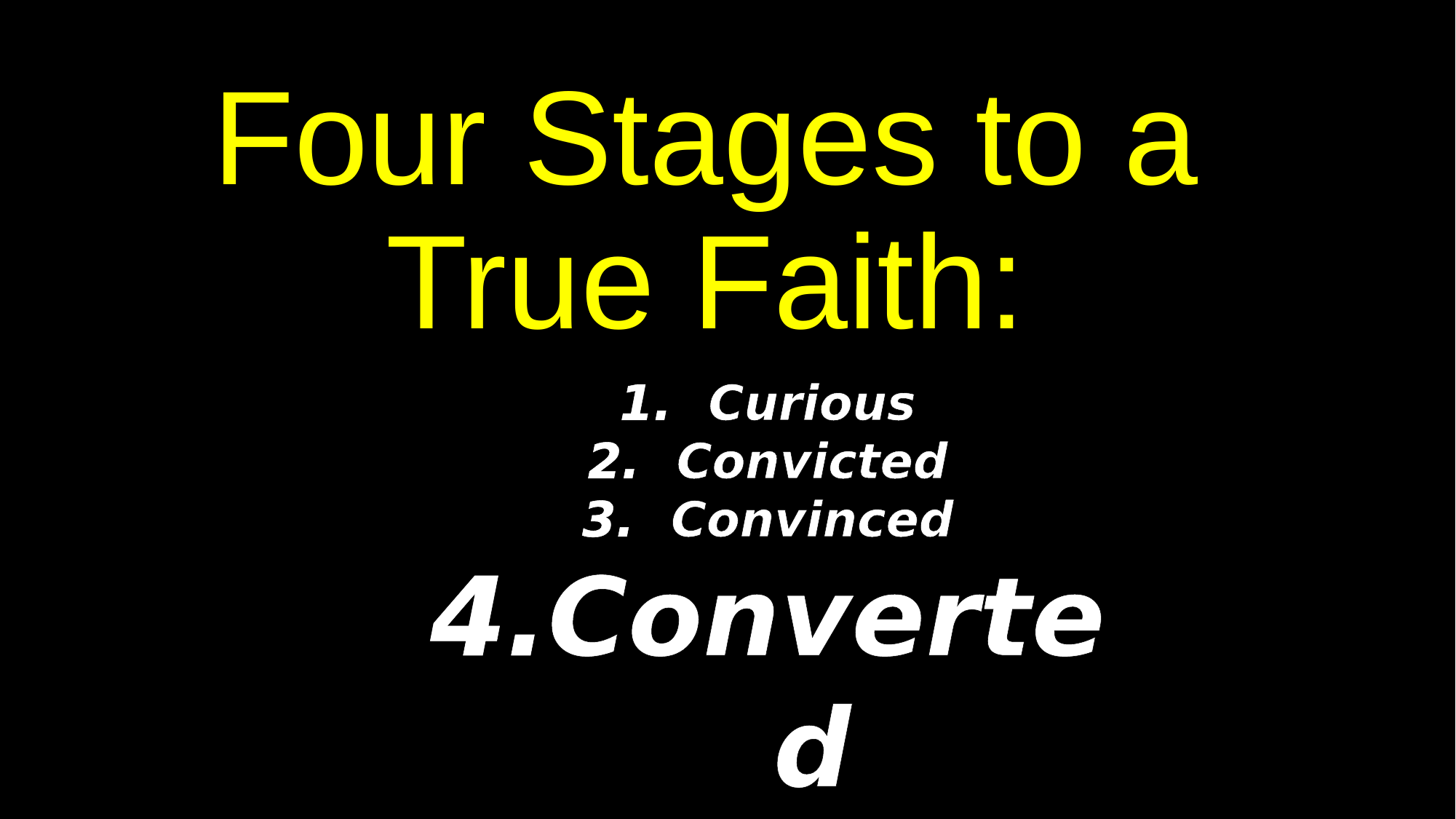

# Four Stages to a True Faith:
Curious
Convicted
Convinced
Converted